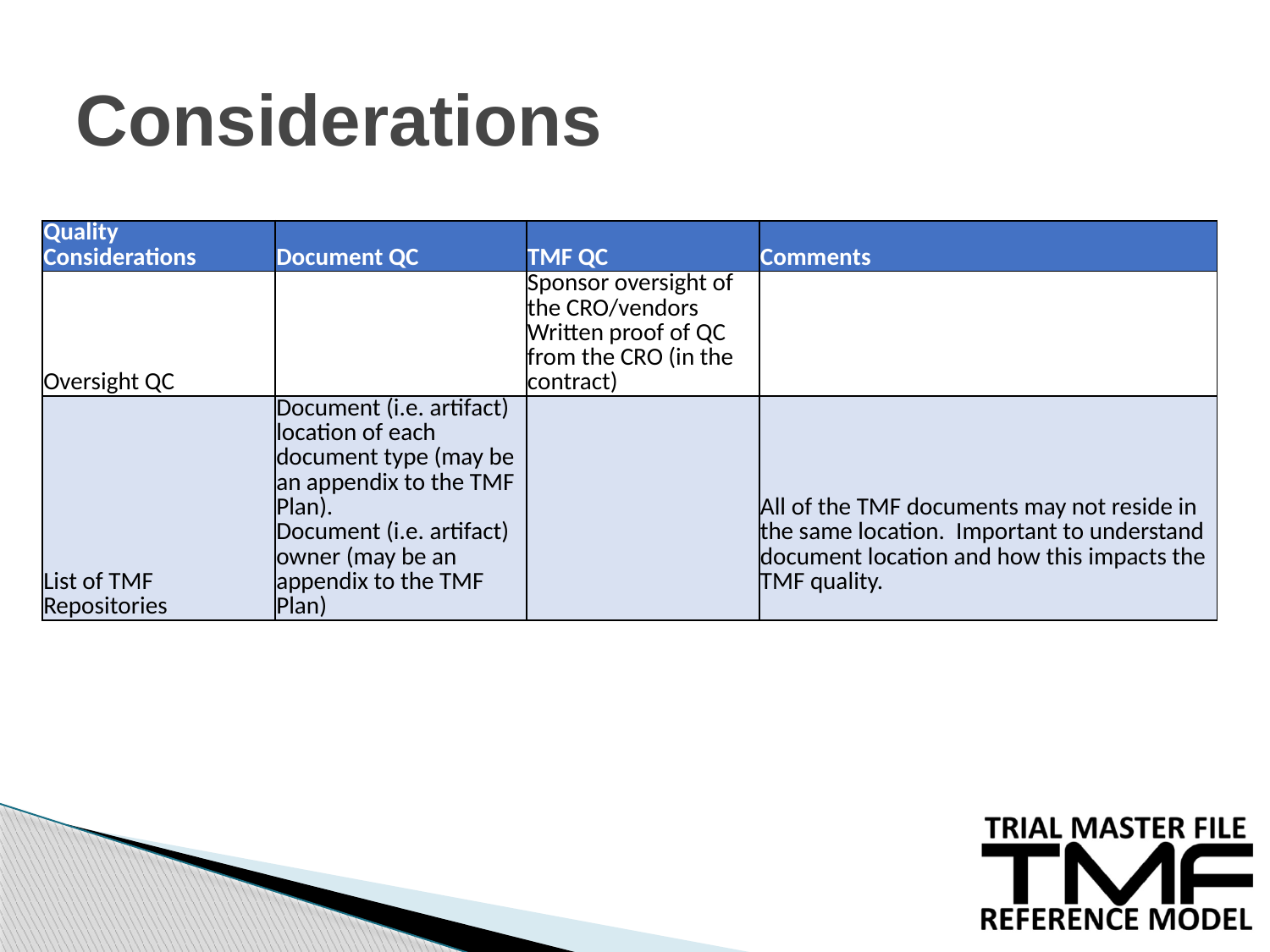

# Considerations
| Quality Considerations | Document QC | TMF QC | Comments |
| --- | --- | --- | --- |
| Oversight QC |  | Sponsor oversight of the CRO/vendors Written proof of QC from the CRO (in the contract) |  |
| List of TMF Repositories | Document (i.e. artifact) location of each document type (may be an appendix to the TMF Plan). Document (i.e. artifact) owner (may be an appendix to the TMF Plan) |  | All of the TMF documents may not reside in the same location. Important to understand document location and how this impacts the TMF quality. |